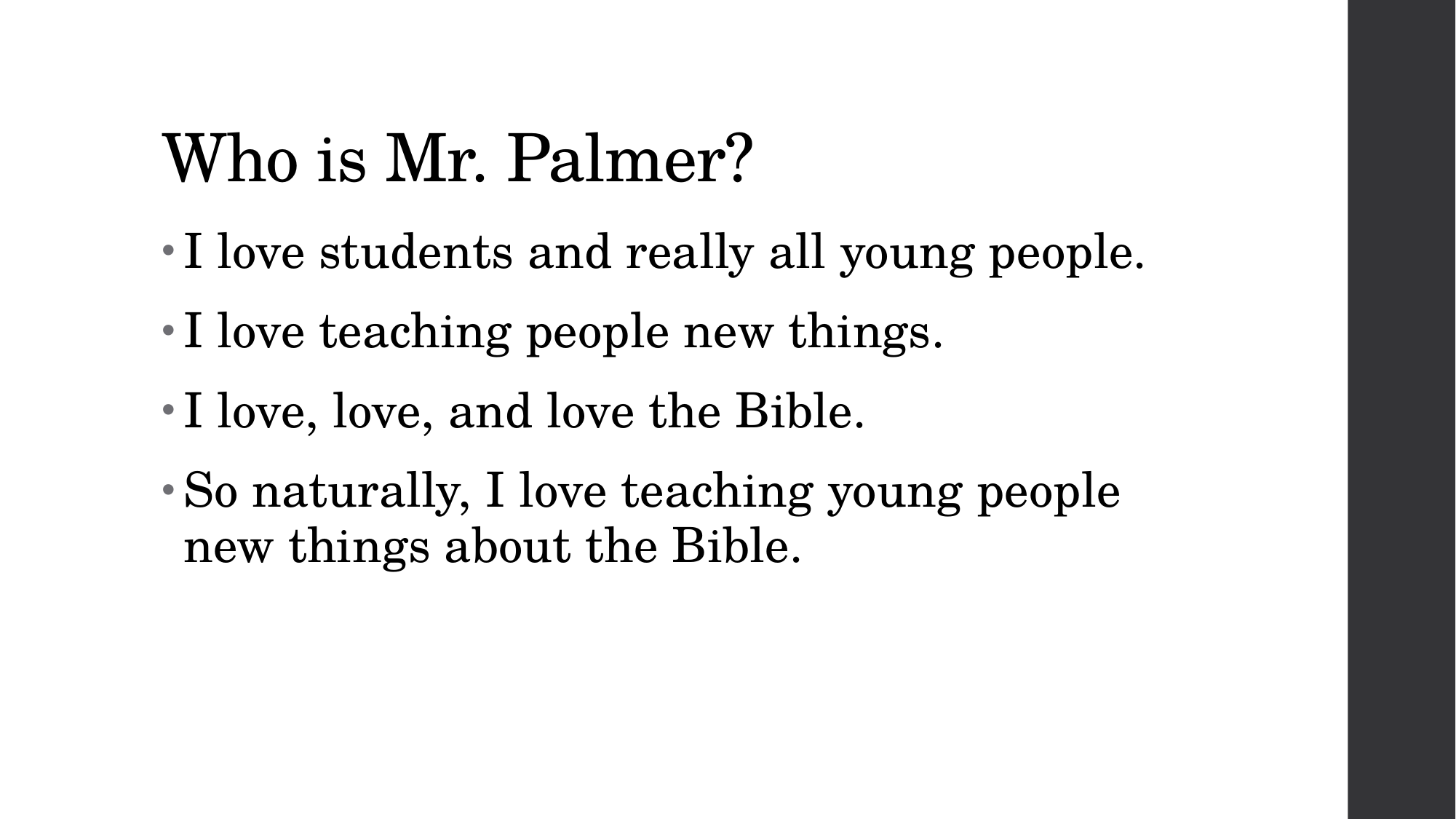

# Who is Mr. Palmer?
I love students and really all young people.
I love teaching people new things.
I love, love, and love the Bible.
So naturally, I love teaching young people new things about the Bible.